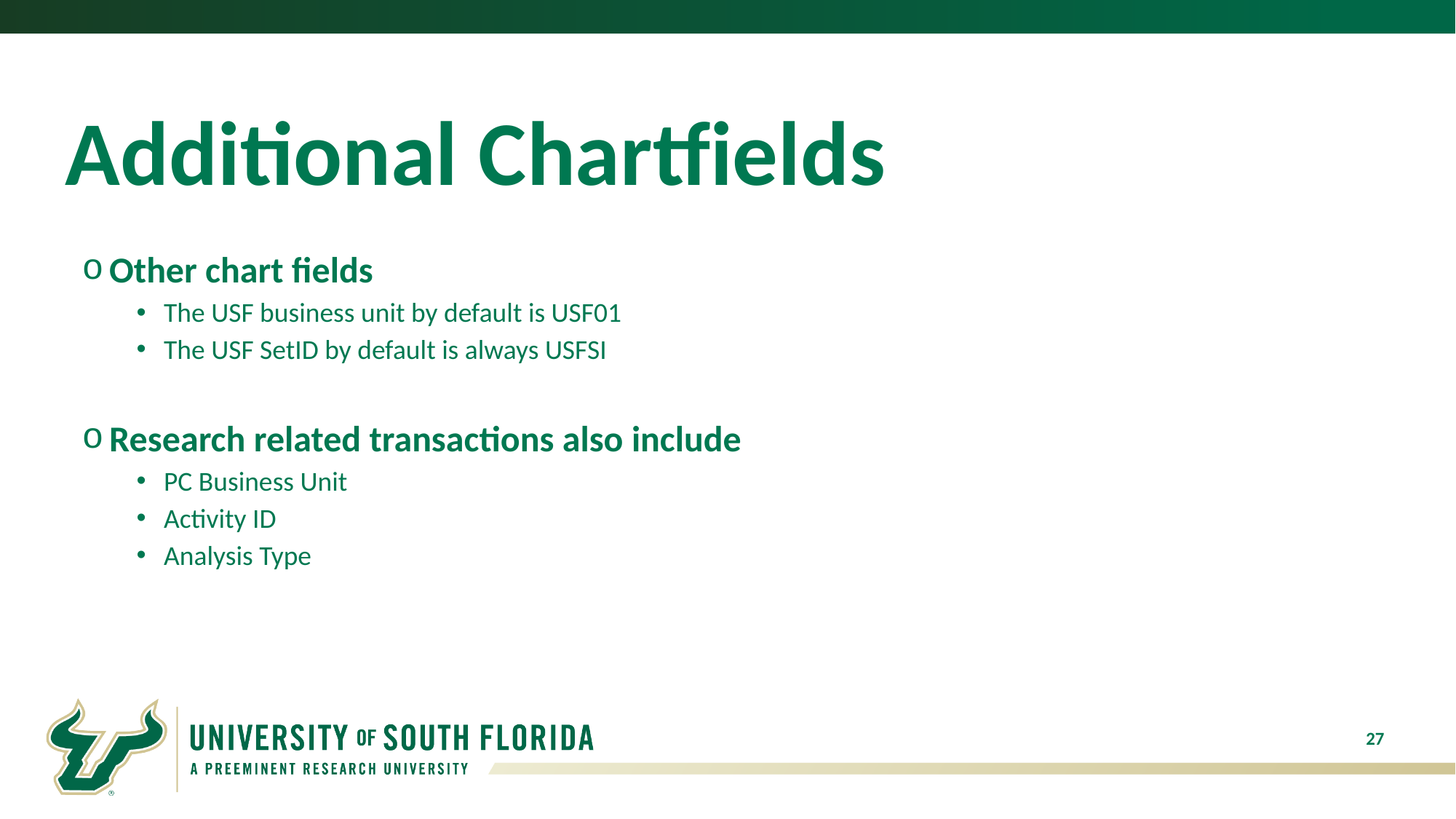

# Additional Chartfields
Other chart fields
The USF business unit by default is USF01
The USF SetID by default is always USFSI

Research related transactions also include
PC Business Unit
Activity ID
Analysis Type
27